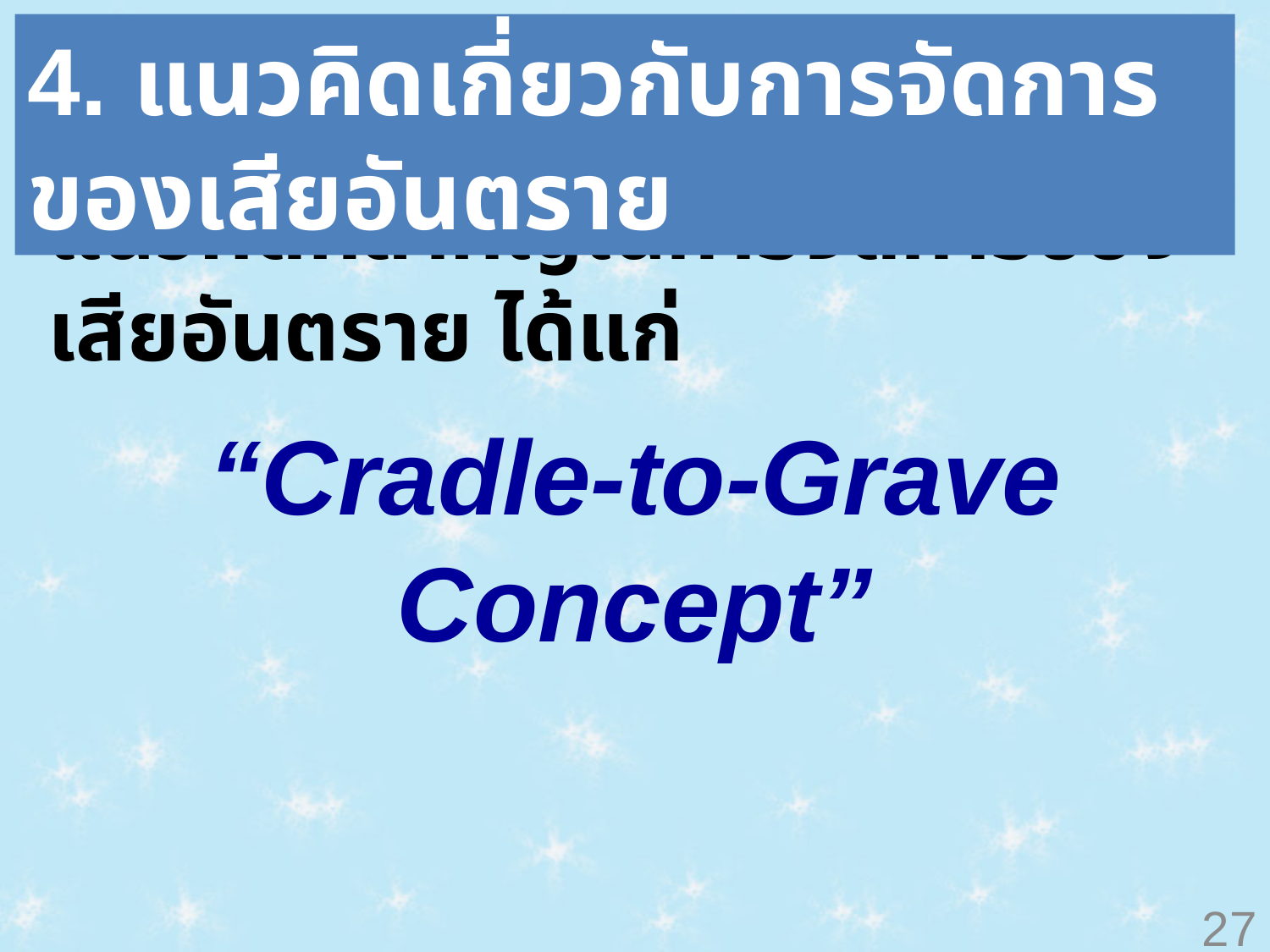

4. แนวคิดเกี่ยวกับการจัดการของเสียอันตราย
แนวคิดที่สำคัญในการจัดการของเสียอันตราย ได้แก่
“Cradle-to-Grave Concept”
27